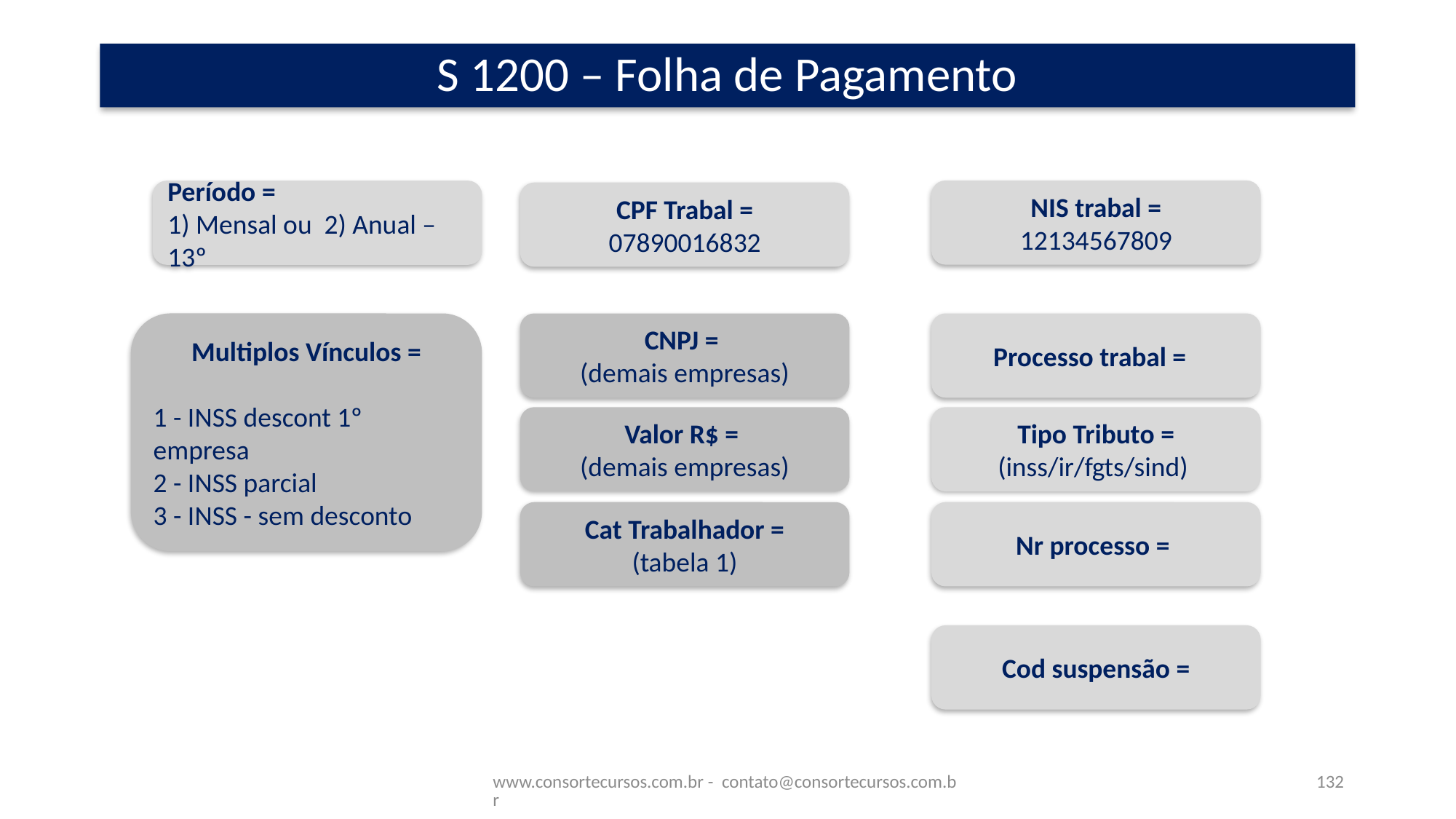

# S 1200 – Folha de Pagamento

NIS trabal =
12134567809
Período =
1) Mensal ou  2) Anual – 13º
CPF Trabal =
07890016832
Multiplos Vínculos =

1 - INSS descont 1º empresa
2 - INSS parcial
3 - INSS - sem desconto
CNPJ =
(demais empresas)
Processo trabal =
Valor R$ =
(demais empresas)
Tipo Tributo =
(inss/ir/fgts/sind)
Cat Trabalhador =
(tabela 1)
Nr processo =
Cod suspensão =
www.consortecursos.com.br -  contato@consortecursos.com.br
132